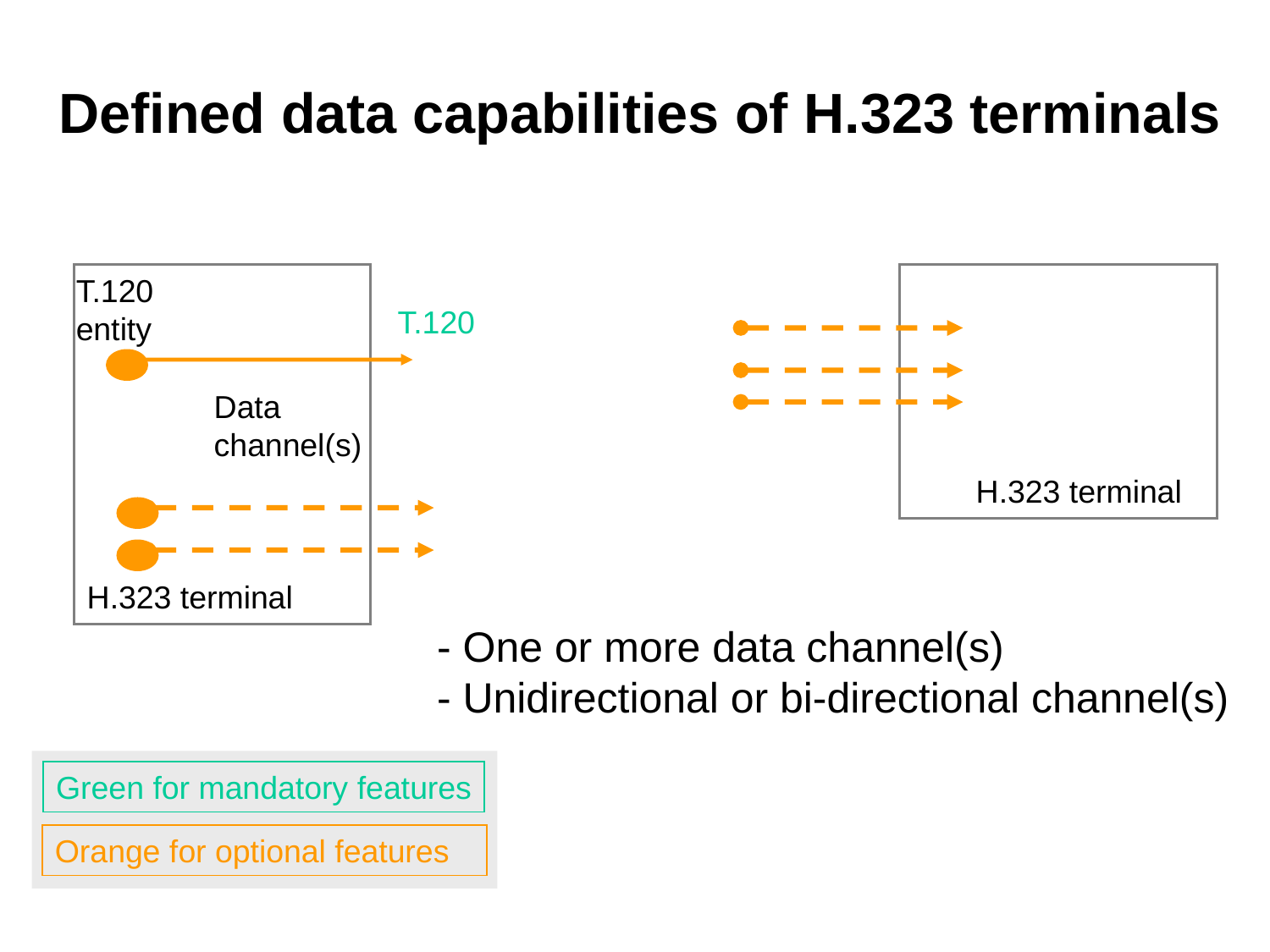

# Defined data capabilities of H.323 terminals
T.120 entity

T.120

Data
channel(s)

H.323 terminal

H.323 terminal
- One or more data channel(s)
- Unidirectional or bi-directional channel(s)

Green for mandatory features
Orange for optional features